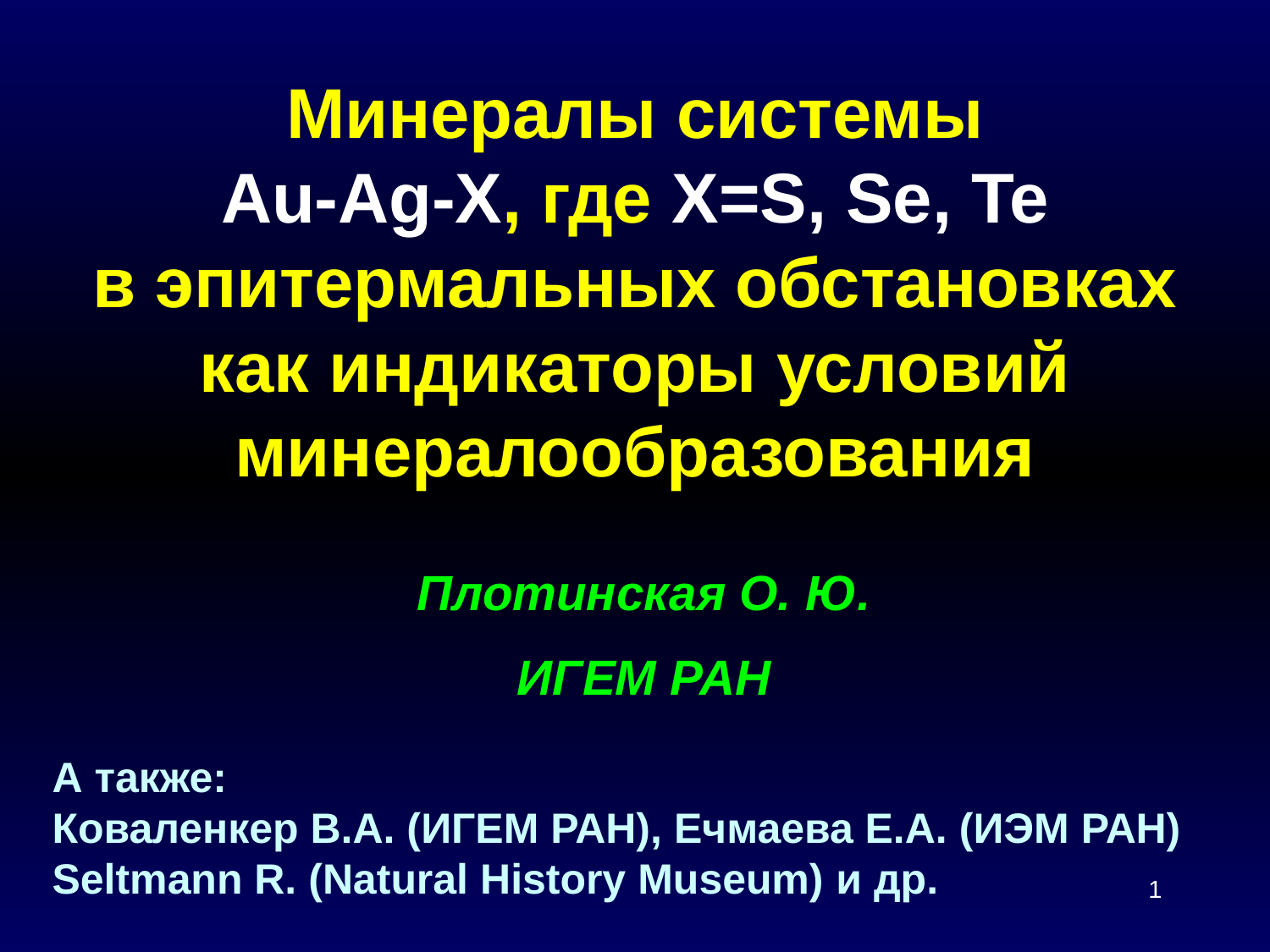

# Минералы системы Au-Ag-X, где X=S, Se, Te в эпитермальных обстановках как индикаторы условий минералообразования
Плотинская О. Ю.
ИГЕМ РАН
А также:
Коваленкер В.А. (ИГЕМ РАН), Ечмаева Е.А. (ИЭМ РАН)
Seltmann R. (Natural History Museum) и др.
1